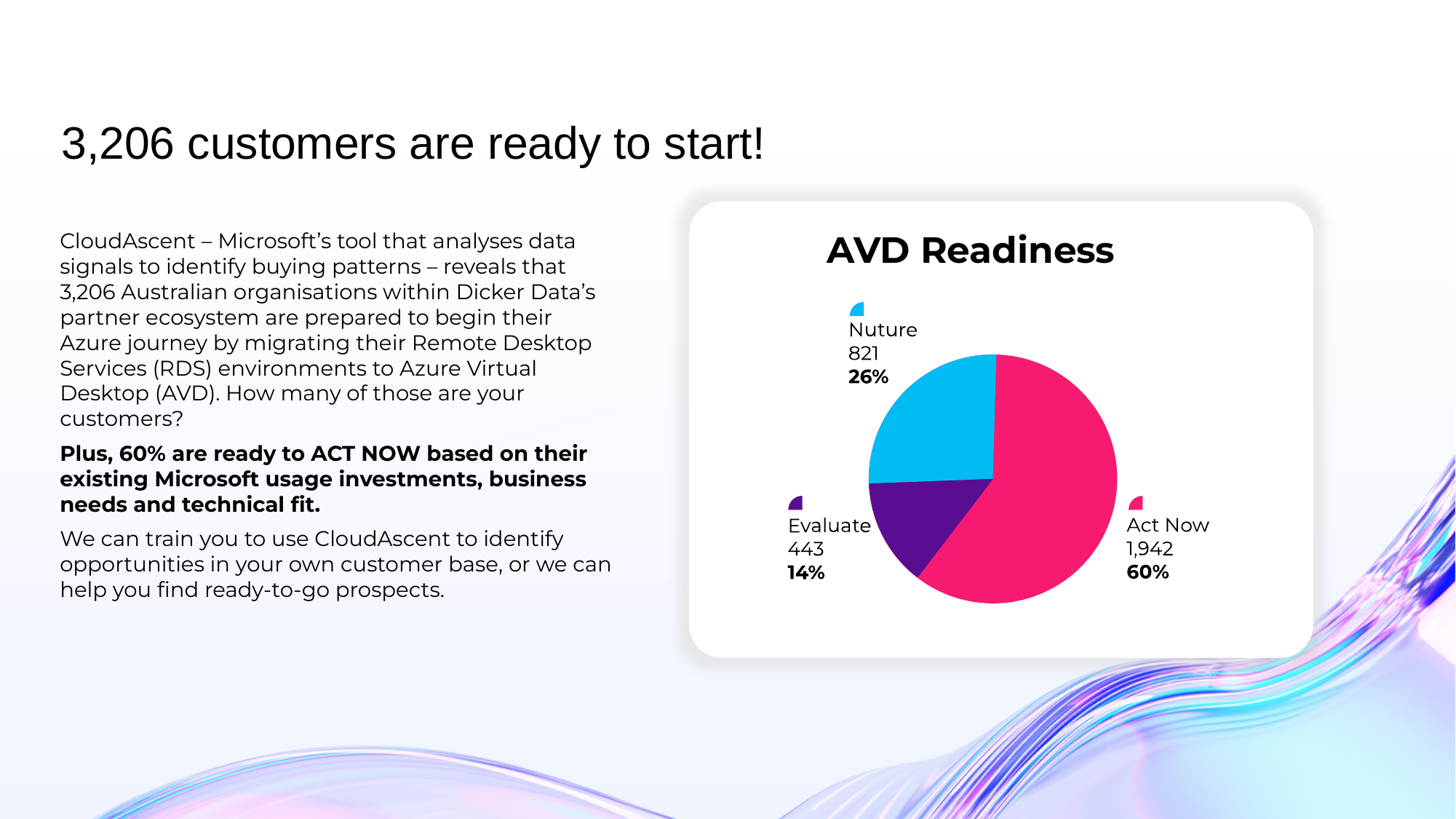

# 3,206 customers are ready to start!

CloudAscent – Microsoft’s tool that analyses data signals to identify buying patterns – reveals that 3,206 Australian organisations within Dicker Data’s partner ecosystem are prepared to begin their Azure journey by migrating their Remote Desktop Services (RDS) environments to Azure Virtual Desktop (AVD). How many of those are your customers?
Plus, 60% are ready to ACT NOW based on their existing Microsoft usage investments, business needs and technical fit.
We can train you to use CloudAscent to identify opportunities in your own customer base, or we can help you find ready-to-go prospects.
AVD Readiness